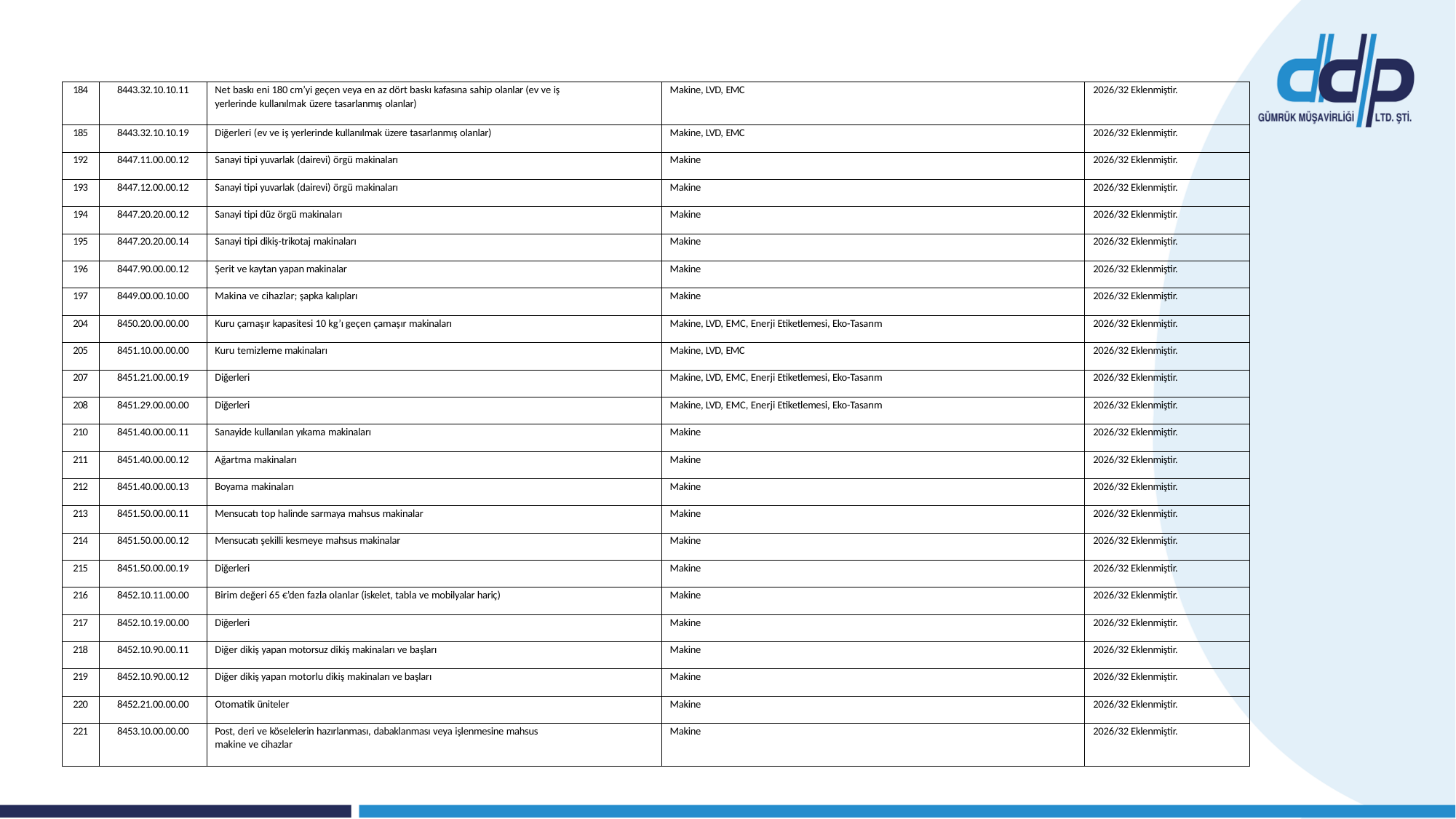

| 184 | 8443.32.10.10.11 | Net baskı eni 180 cm’yi geçen veya en az dört baskı kafasına sahip olanlar (ev ve iş yerlerinde kullanılmak üzere tasarlanmış olanlar) | Makine, LVD, EMC | 2026/32 Eklenmiştir. |
| --- | --- | --- | --- | --- |
| 185 | 8443.32.10.10.19 | Diğerleri (ev ve iş yerlerinde kullanılmak üzere tasarlanmış olanlar) | Makine, LVD, EMC | 2026/32 Eklenmiştir. |
| 192 | 8447.11.00.00.12 | Sanayi tipi yuvarlak (dairevi) örgü makinaları | Makine | 2026/32 Eklenmiştir. |
| 193 | 8447.12.00.00.12 | Sanayi tipi yuvarlak (dairevi) örgü makinaları | Makine | 2026/32 Eklenmiştir. |
| 194 | 8447.20.20.00.12 | Sanayi tipi düz örgü makinaları | Makine | 2026/32 Eklenmiştir. |
| 195 | 8447.20.20.00.14 | Sanayi tipi dikiş-trikotaj makinaları | Makine | 2026/32 Eklenmiştir. |
| 196 | 8447.90.00.00.12 | Şerit ve kaytan yapan makinalar | Makine | 2026/32 Eklenmiştir. |
| 197 | 8449.00.00.10.00 | Makina ve cihazlar; şapka kalıpları | Makine | 2026/32 Eklenmiştir. |
| 204 | 8450.20.00.00.00 | Kuru çamaşır kapasitesi 10 kg’ı geçen çamaşır makinaları | Makine, LVD, EMC, Enerji Etiketlemesi, Eko-Tasarım | 2026/32 Eklenmiştir. |
| 205 | 8451.10.00.00.00 | Kuru temizleme makinaları | Makine, LVD, EMC | 2026/32 Eklenmiştir. |
| 207 | 8451.21.00.00.19 | Diğerleri | Makine, LVD, EMC, Enerji Etiketlemesi, Eko-Tasarım | 2026/32 Eklenmiştir. |
| 208 | 8451.29.00.00.00 | Diğerleri | Makine, LVD, EMC, Enerji Etiketlemesi, Eko-Tasarım | 2026/32 Eklenmiştir. |
| 210 | 8451.40.00.00.11 | Sanayide kullanılan yıkama makinaları | Makine | 2026/32 Eklenmiştir. |
| 211 | 8451.40.00.00.12 | Ağartma makinaları | Makine | 2026/32 Eklenmiştir. |
| 212 | 8451.40.00.00.13 | Boyama makinaları | Makine | 2026/32 Eklenmiştir. |
| 213 | 8451.50.00.00.11 | Mensucatı top halinde sarmaya mahsus makinalar | Makine | 2026/32 Eklenmiştir. |
| 214 | 8451.50.00.00.12 | Mensucatı şekilli kesmeye mahsus makinalar | Makine | 2026/32 Eklenmiştir. |
| 215 | 8451.50.00.00.19 | Diğerleri | Makine | 2026/32 Eklenmiştir. |
| 216 | 8452.10.11.00.00 | Birim değeri 65 €’den fazla olanlar (iskelet, tabla ve mobilyalar hariç) | Makine | 2026/32 Eklenmiştir. |
| 217 | 8452.10.19.00.00 | Diğerleri | Makine | 2026/32 Eklenmiştir. |
| 218 | 8452.10.90.00.11 | Diğer dikiş yapan motorsuz dikiş makinaları ve başları | Makine | 2026/32 Eklenmiştir. |
| 219 | 8452.10.90.00.12 | Diğer dikiş yapan motorlu dikiş makinaları ve başları | Makine | 2026/32 Eklenmiştir. |
| 220 | 8452.21.00.00.00 | Otomatik üniteler | Makine | 2026/32 Eklenmiştir. |
| 221 | 8453.10.00.00.00 | Post, deri ve köselelerin hazırlanması, dabaklanması veya işlenmesine mahsus makine ve cihazlar | Makine | 2026/32 Eklenmiştir. |